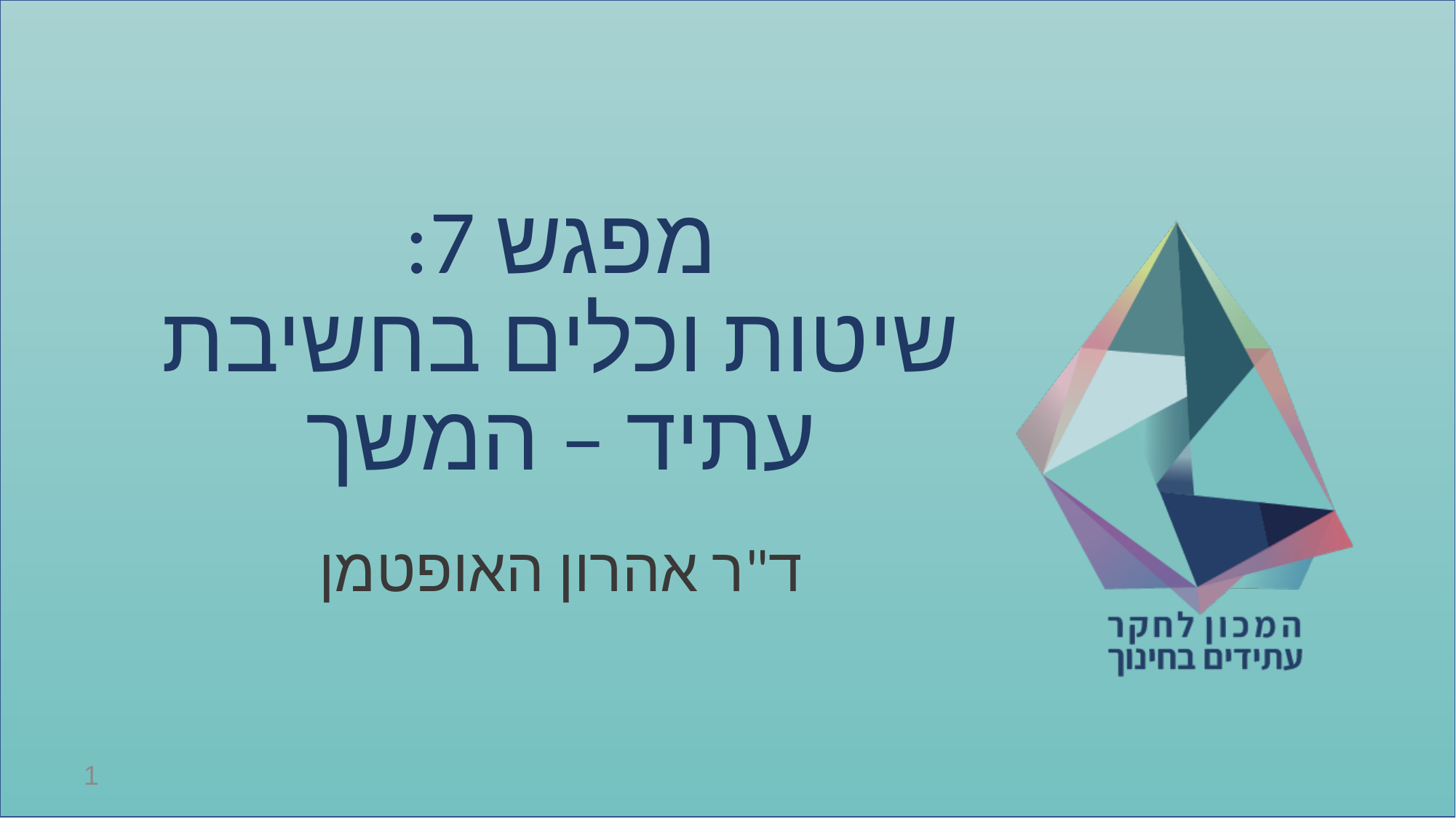

# מפגש 7: שיטות וכלים בחשיבת עתיד – המשך
ד"ר אהרון האופטמן
1